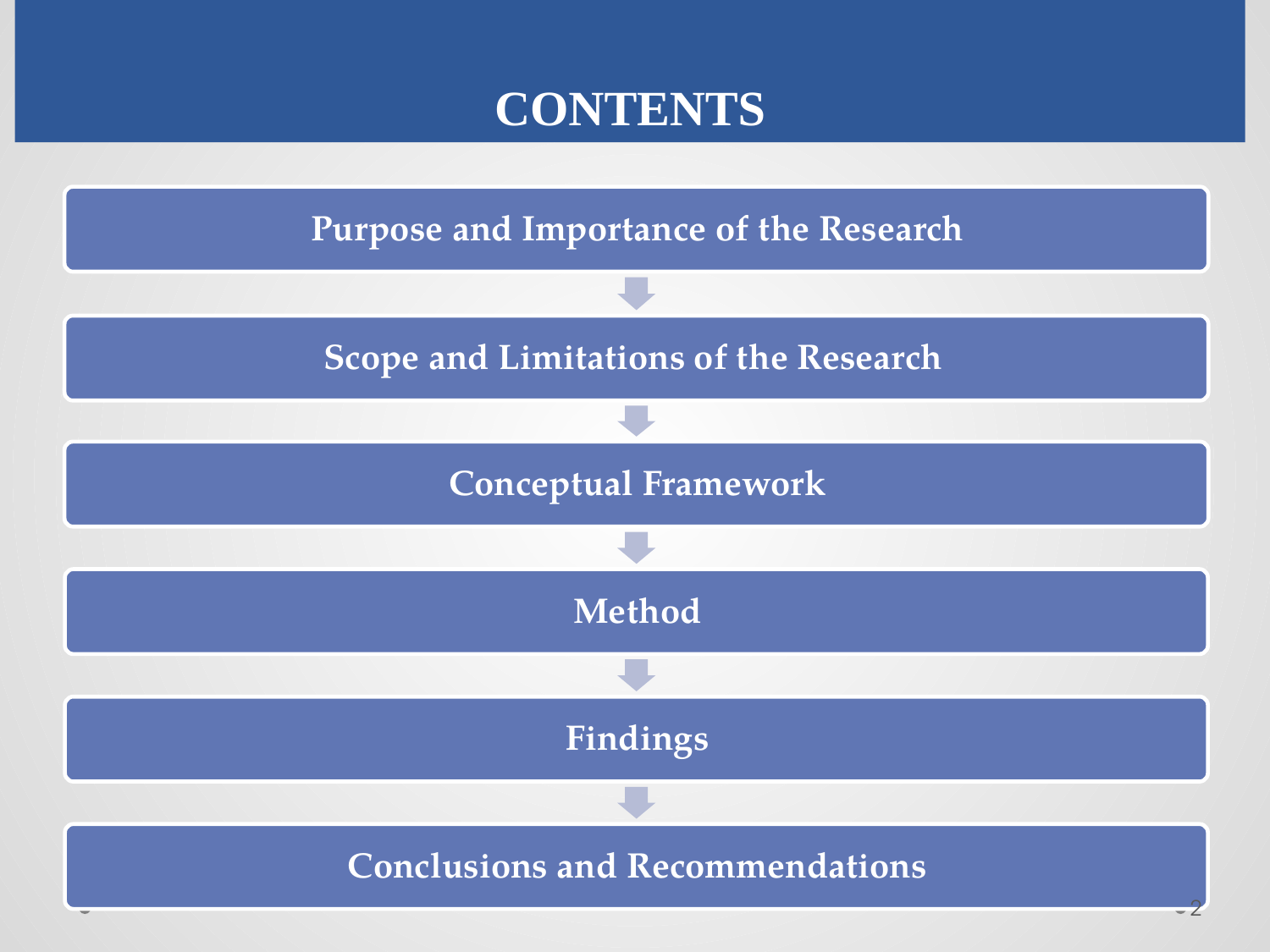

# CONTENTS
Purpose and Importance of the Research

Scope and Limitations of the Research

Conceptual Framework

Method

Findings

Conclusions and Recommendations
2